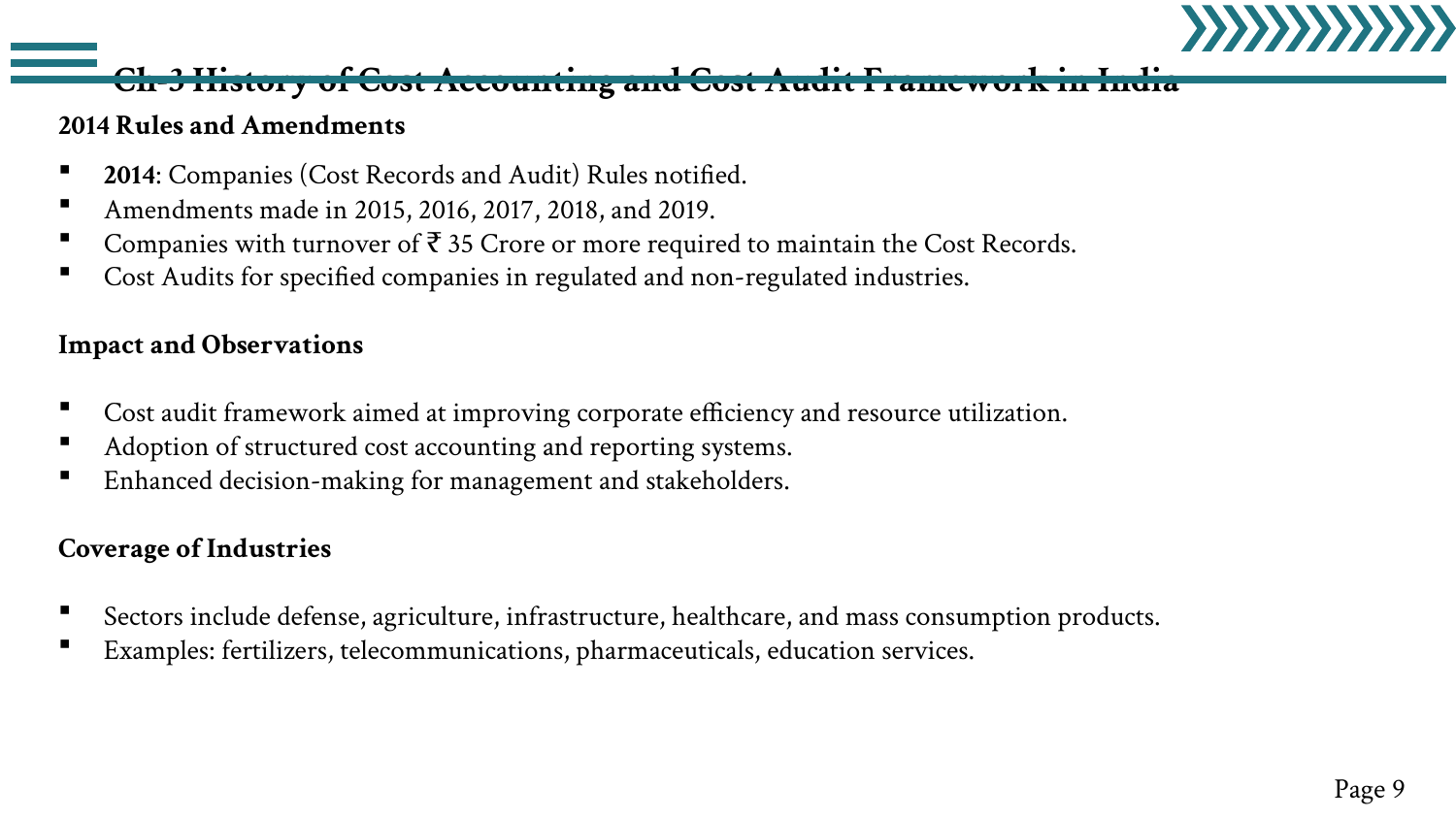

Ch-3 History of Cost Accounting and Cost Audit Framework in India

2014 Rules and Amendments
2014: Companies (Cost Records and Audit) Rules notified.
Amendments made in 2015, 2016, 2017, 2018, and 2019.
Companies with turnover of ₹ 35 Crore or more required to maintain the Cost Records.
Cost Audits for specified companies in regulated and non-regulated industries.

Impact and Observations

Cost audit framework aimed at improving corporate efficiency and resource utilization.
Adoption of structured cost accounting and reporting systems.
Enhanced decision-making for management and stakeholders.

Coverage of Industries

Sectors include defense, agriculture, infrastructure, healthcare, and mass consumption products.
Examples: fertilizers, telecommunications, pharmaceuticals, education services.

Page 9